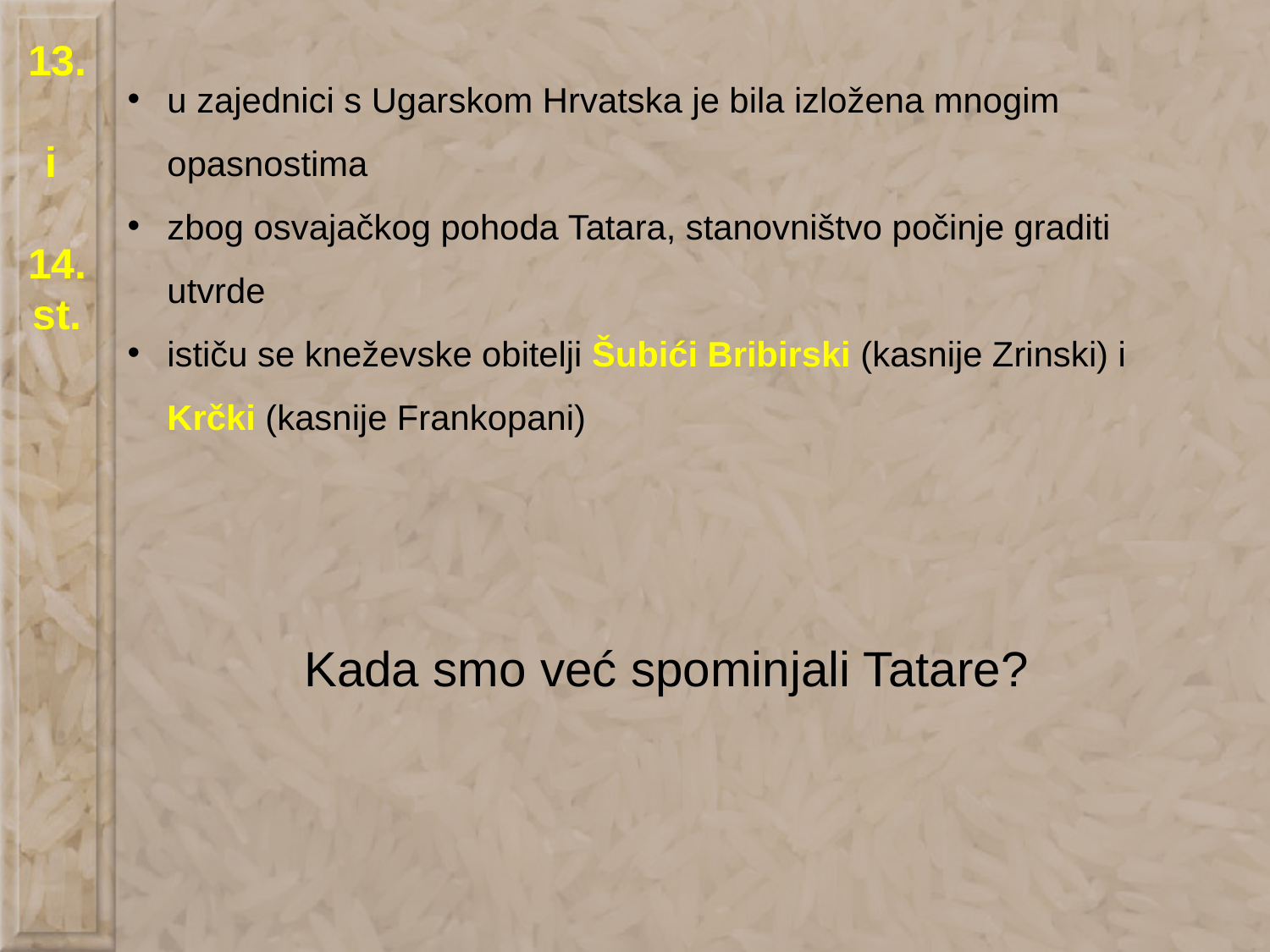

13.

i

14.
st.
u zajednici s Ugarskom Hrvatska je bila izložena mnogim opasnostima
zbog osvajačkog pohoda Tatara, stanovništvo počinje graditi utvrde
ističu se kneževske obitelji Šubići Bribirski (kasnije Zrinski) i Krčki (kasnije Frankopani)
Kada smo već spominjali Tatare?